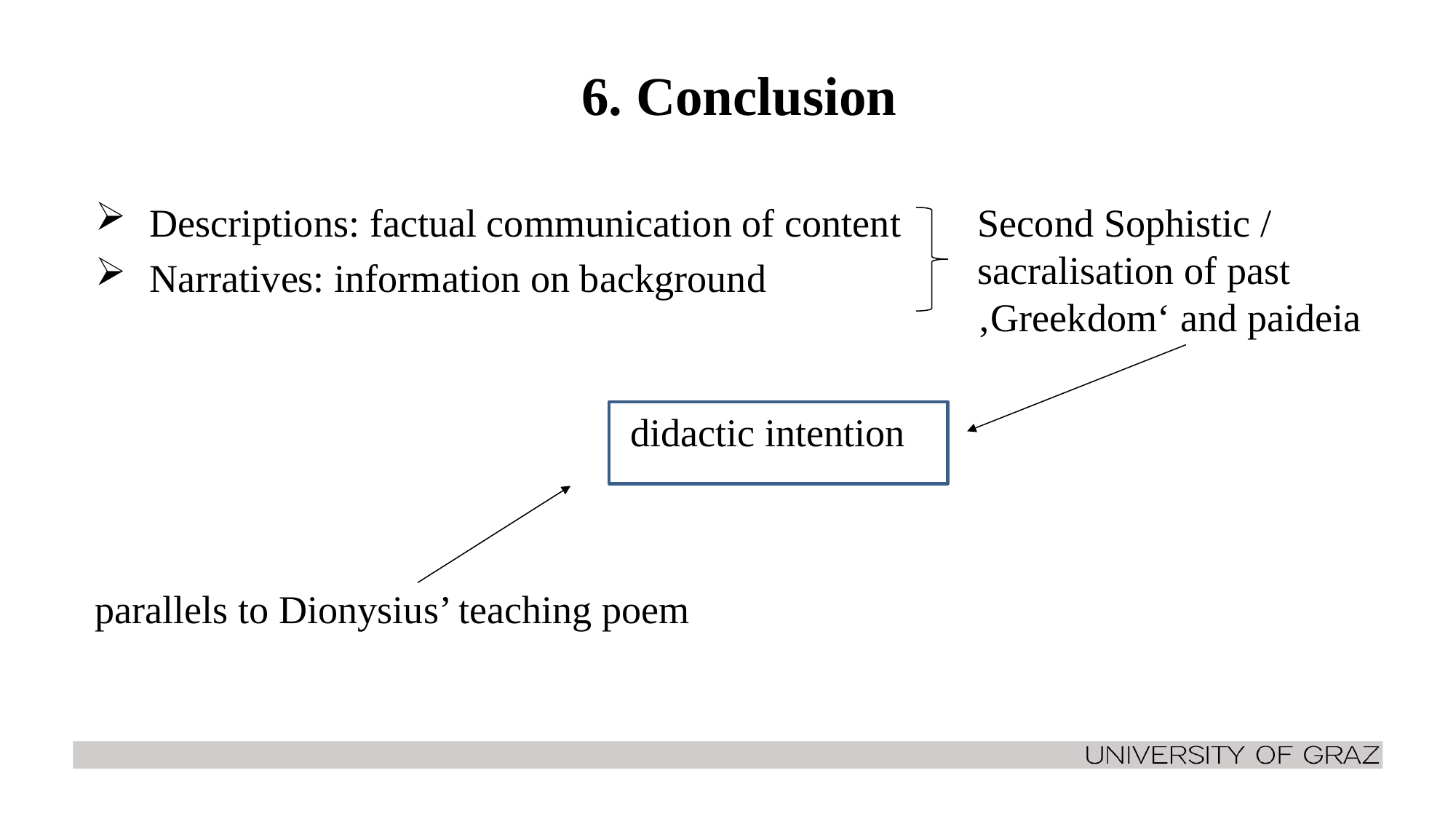

# 6. Conclusion
Descriptions: factual communication of content
Narratives: information on background

parallels to Dionysius’ teaching poem
Second Sophistic / sacralisation of past ‚Greekdom‘ and paideia

didactic intention